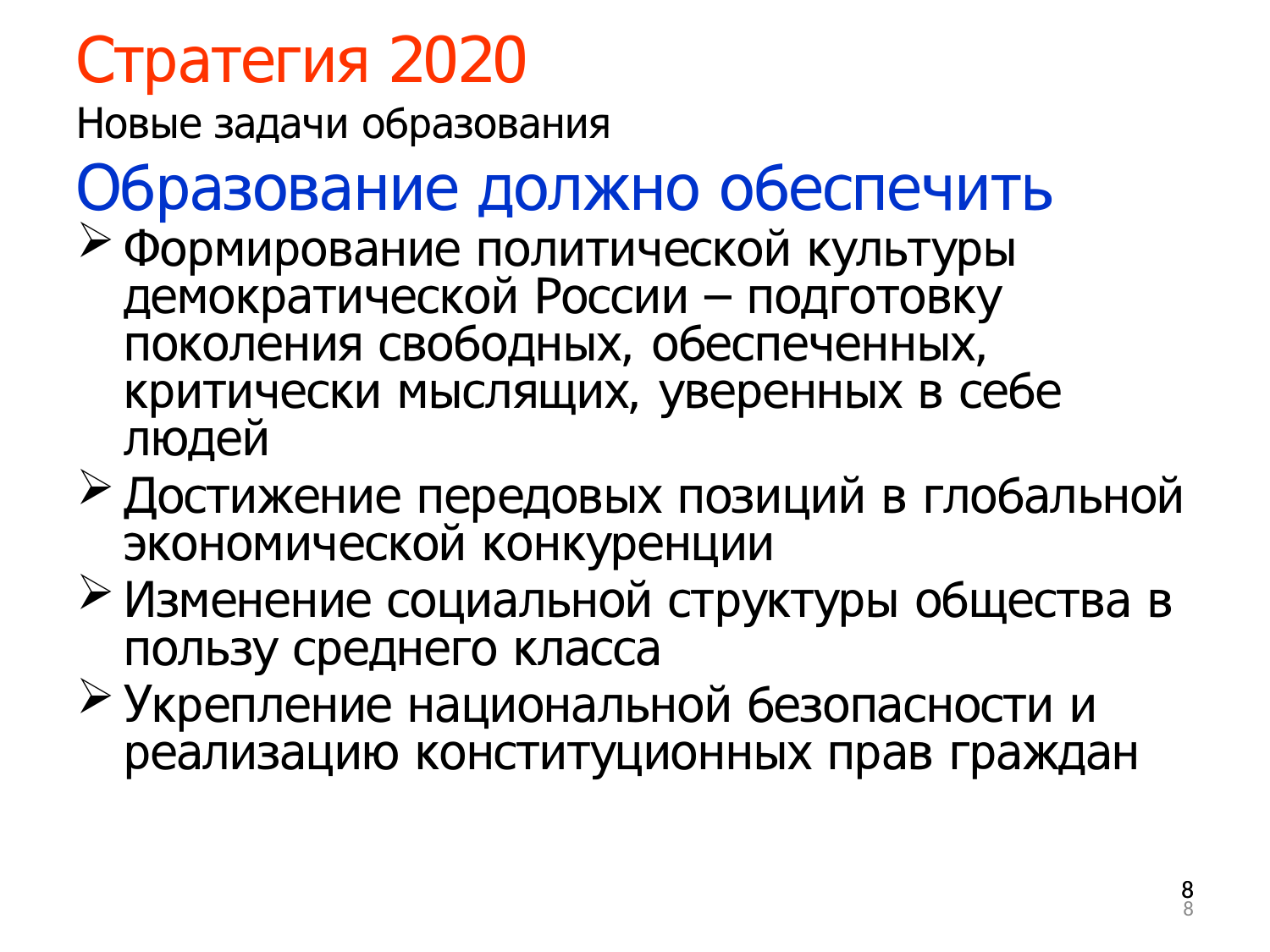

Стратегия 2020
Новые задачи образования
Образование должно обеспечить
Формирование политической культуры демократической России – подготовку поколения свободных, обеспеченных, критически мыслящих, уверенных в себе людей
Достижение передовых позиций в глобальной экономической конкуренции
Изменение социальной структуры общества в пользу среднего класса
Укрепление национальной безопасности и реализацию конституционных прав граждан
8
8
8